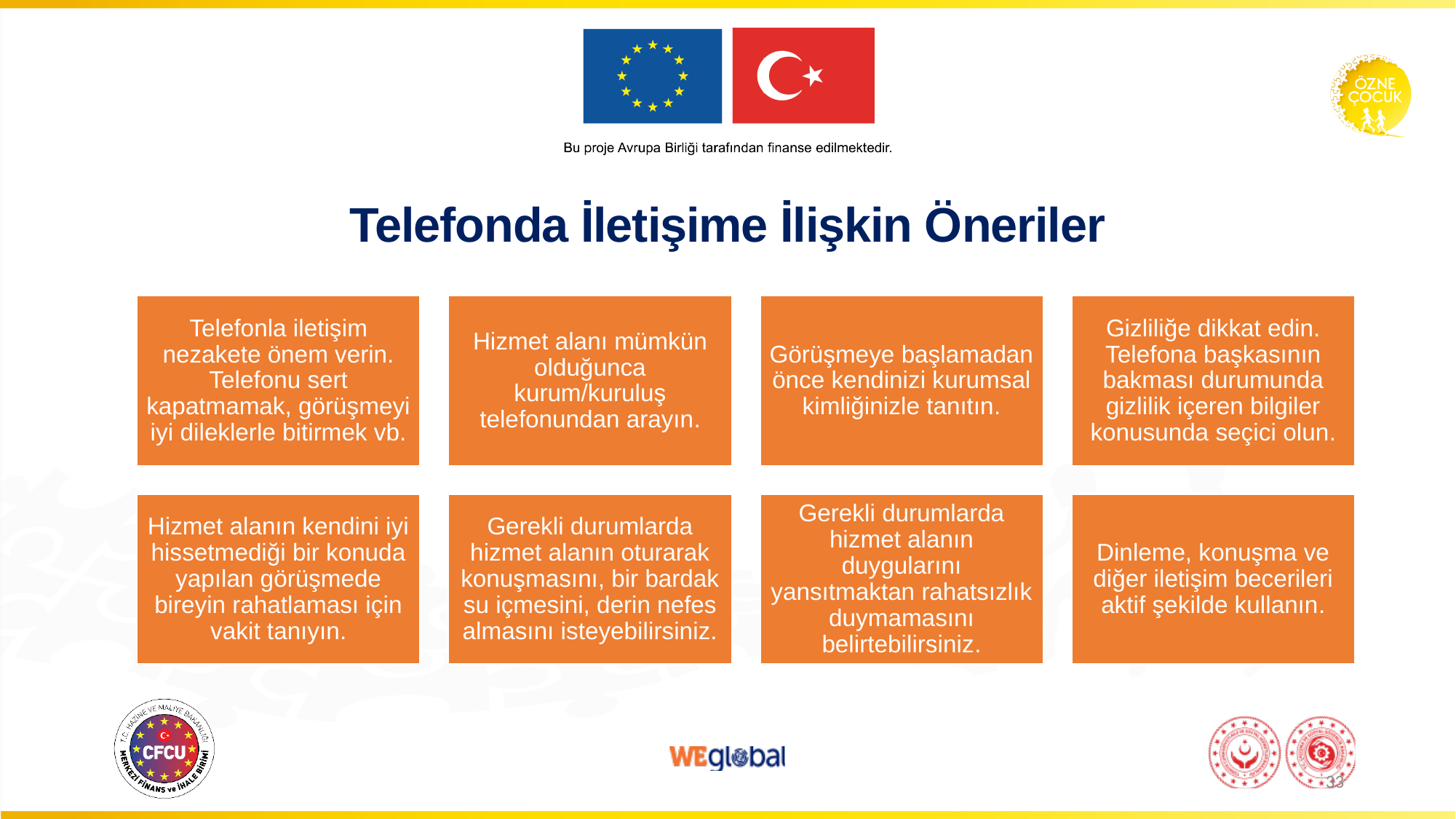

# Telefonda İletişime İlişkin Öneriler
Telefonla iletişim nezakete önem verin. Telefonu sert kapatmamak, görüşmeyi iyi dileklerle bitirmek vb.
Hizmet alanı mümkün olduğunca kurum/kuruluş telefonundan arayın.
Görüşmeye başlamadan önce kendinizi kurumsal kimliğinizle tanıtın.
Gizliliğe dikkat edin. Telefona başkasının bakması durumunda gizlilik içeren bilgiler konusunda seçici olun.
Hizmet alanın kendini iyi hissetmediği bir konuda yapılan görüşmede bireyin rahatlaması için vakit tanıyın.
Gerekli durumlarda hizmet alanın oturarak konuşmasını, bir bardak su içmesini, derin nefes almasını isteyebilirsiniz.
Gerekli durumlarda hizmet alanın duygularını yansıtmaktan rahatsızlık duymamasını belirtebilirsiniz.
Dinleme, konuşma ve diğer iletişim becerileri aktif şekilde kullanın.
33